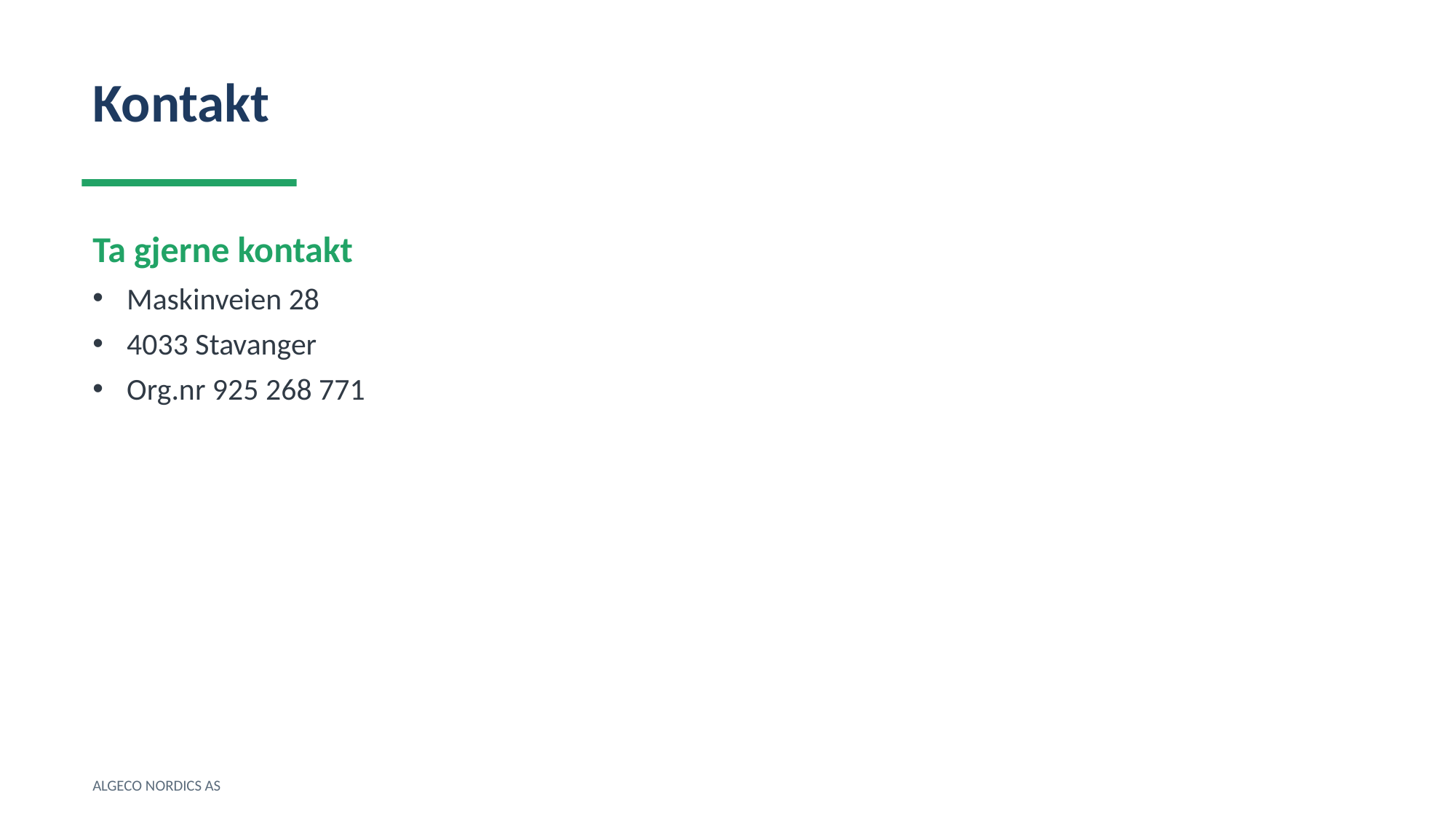

Kontakt

Ta gjerne kontakt
Maskinveien 28
4033 Stavanger
Org.nr 925 268 771
ALGECO NORDICS AS